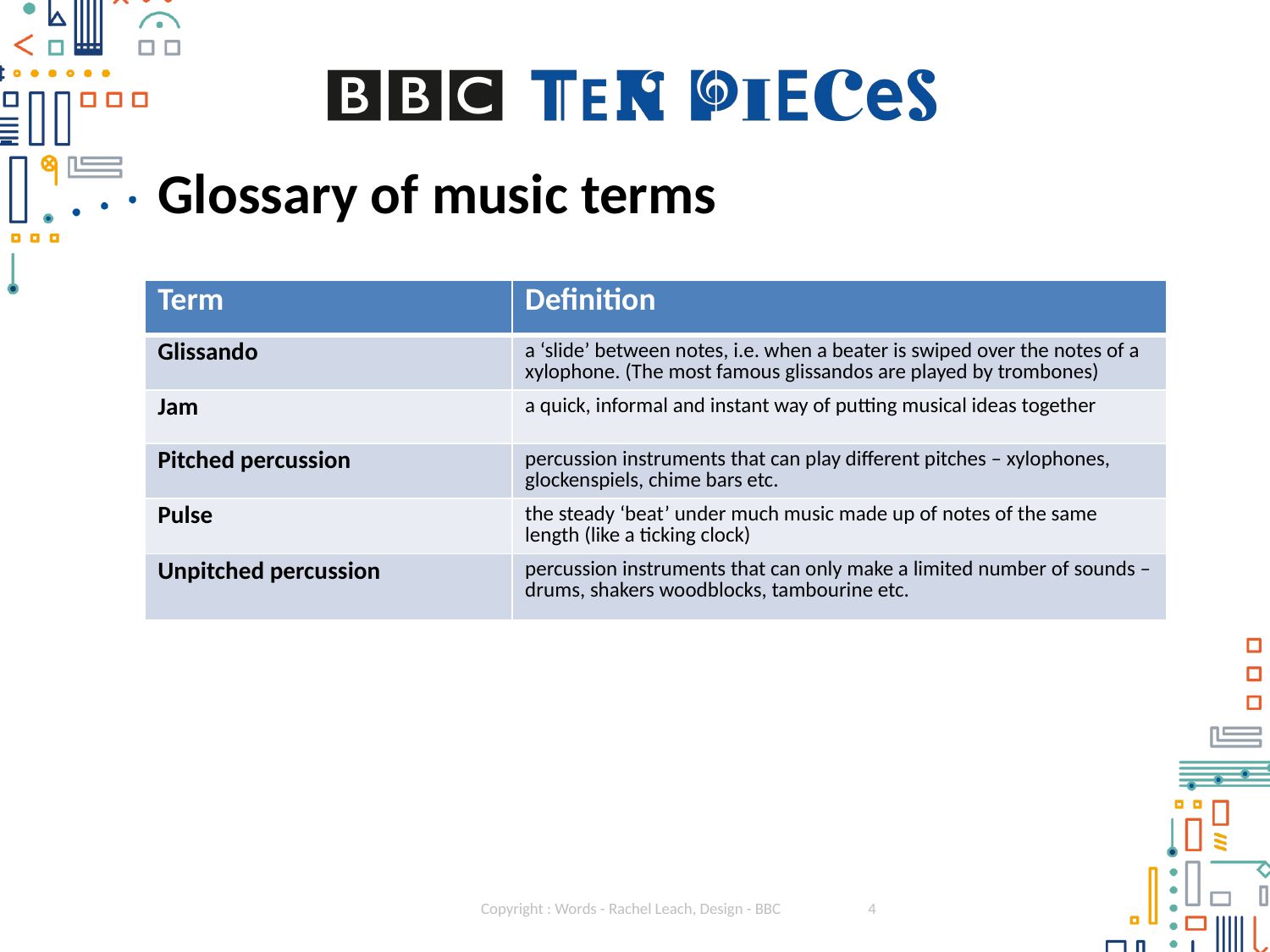

# Glossary of music terms
| Term | Definition |
| --- | --- |
| Glissando | a ‘slide’ between notes, i.e. when a beater is swiped over the notes of a xylophone. (The most famous glissandos are played by trombones) |
| Jam | a quick, informal and instant way of putting musical ideas together |
| Pitched percussion | percussion instruments that can play different pitches – xylophones, glockenspiels, chime bars etc. |
| Pulse | the steady ‘beat’ under much music made up of notes of the same length (like a ticking clock) |
| Unpitched percussion | percussion instruments that can only make a limited number of sounds – drums, shakers woodblocks, tambourine etc. |

Copyright : Words - Rachel Leach, Design - BBC
4